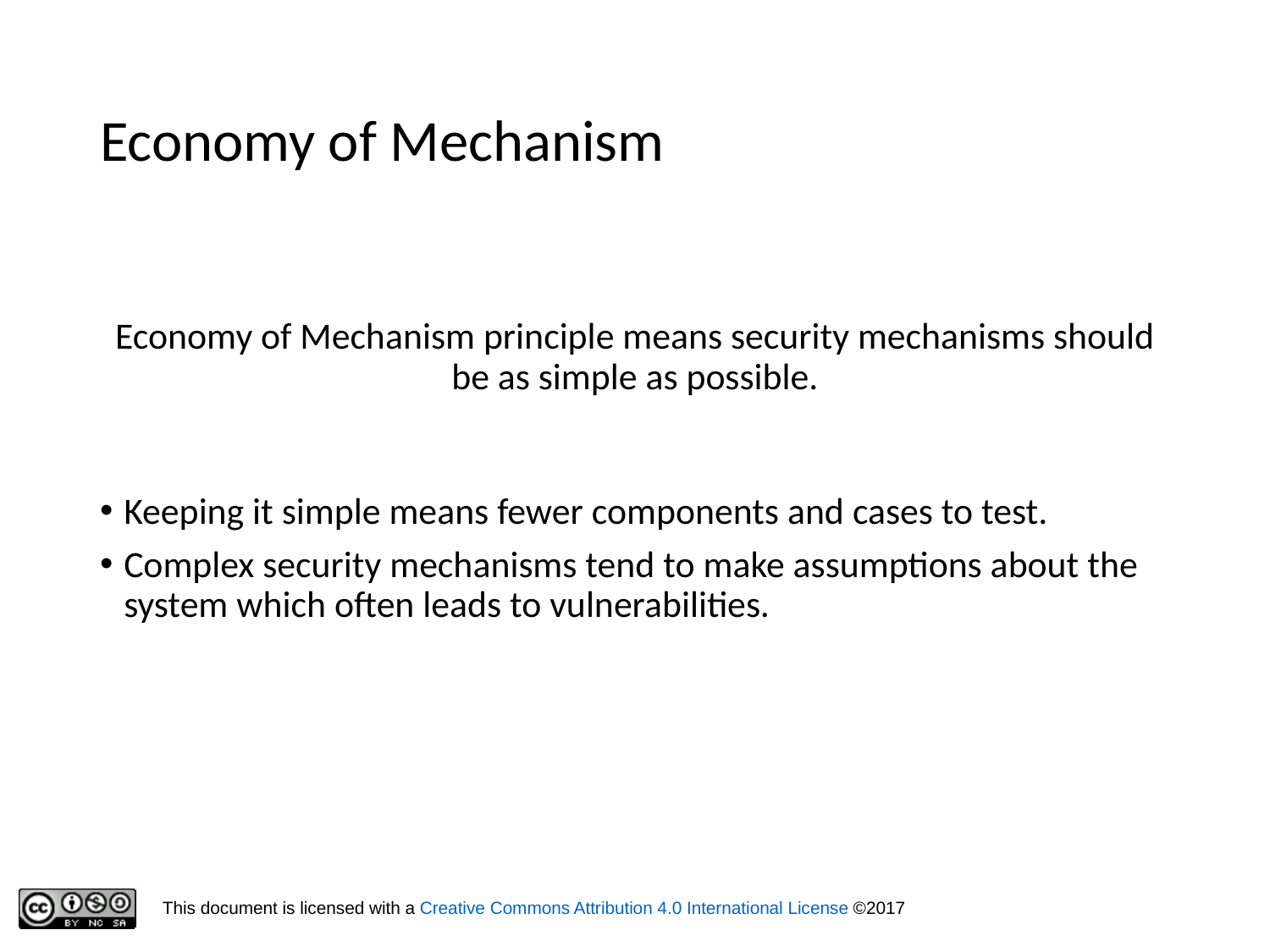

# Economy of Mechanism
Economy of Mechanism principle means security mechanisms should be as simple as possible.

Keeping it simple means fewer components and cases to test.
Complex security mechanisms tend to make assumptions about the system which often leads to vulnerabilities.